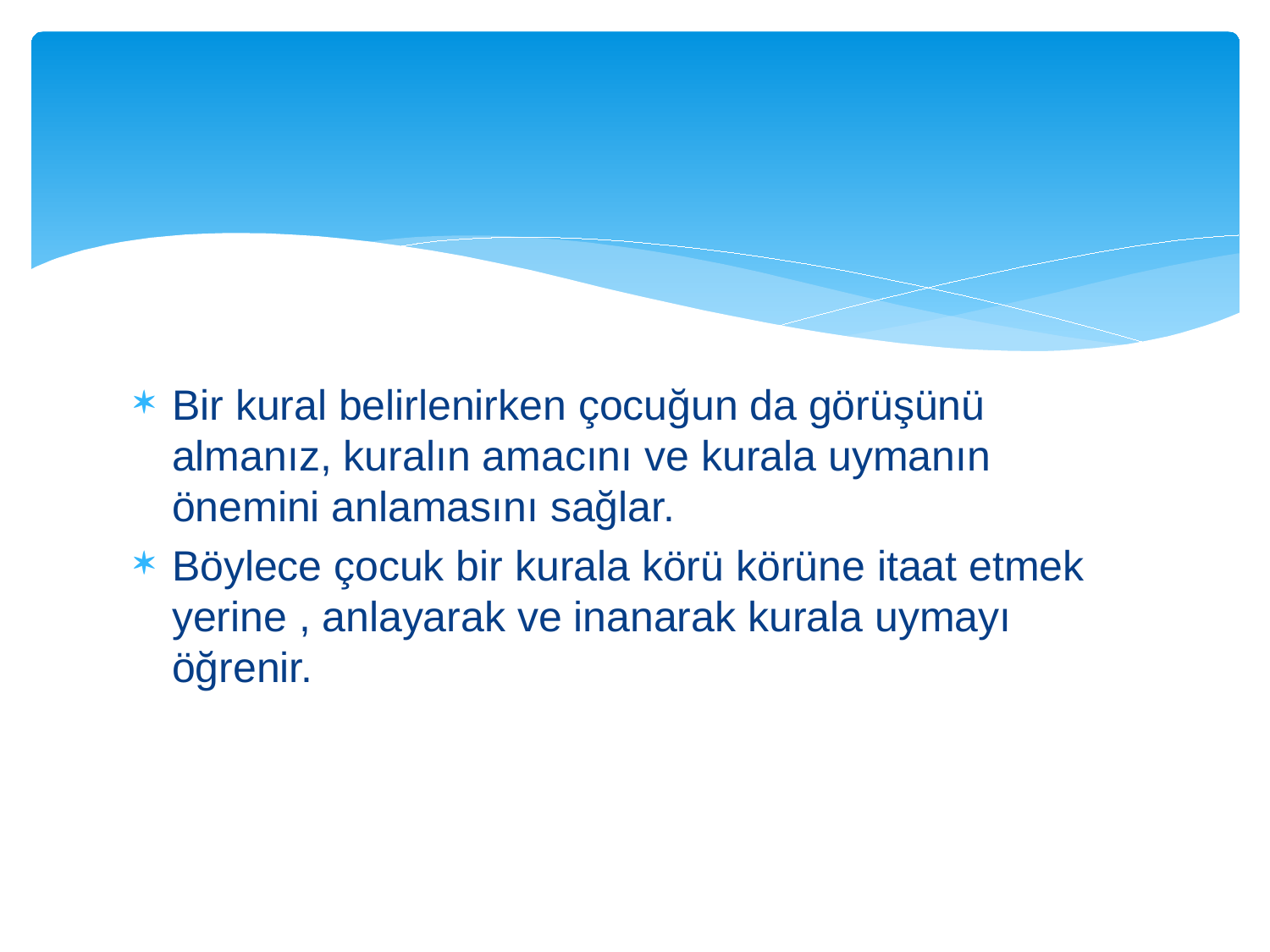

Bir kural belirlenirken çocuğun da görüşünü almanız, kuralın amacını ve kurala uymanın önemini anlamasını sağlar.
Böylece çocuk bir kurala körü körüne itaat etmek yerine , anlayarak ve inanarak kurala uymayı öğrenir.